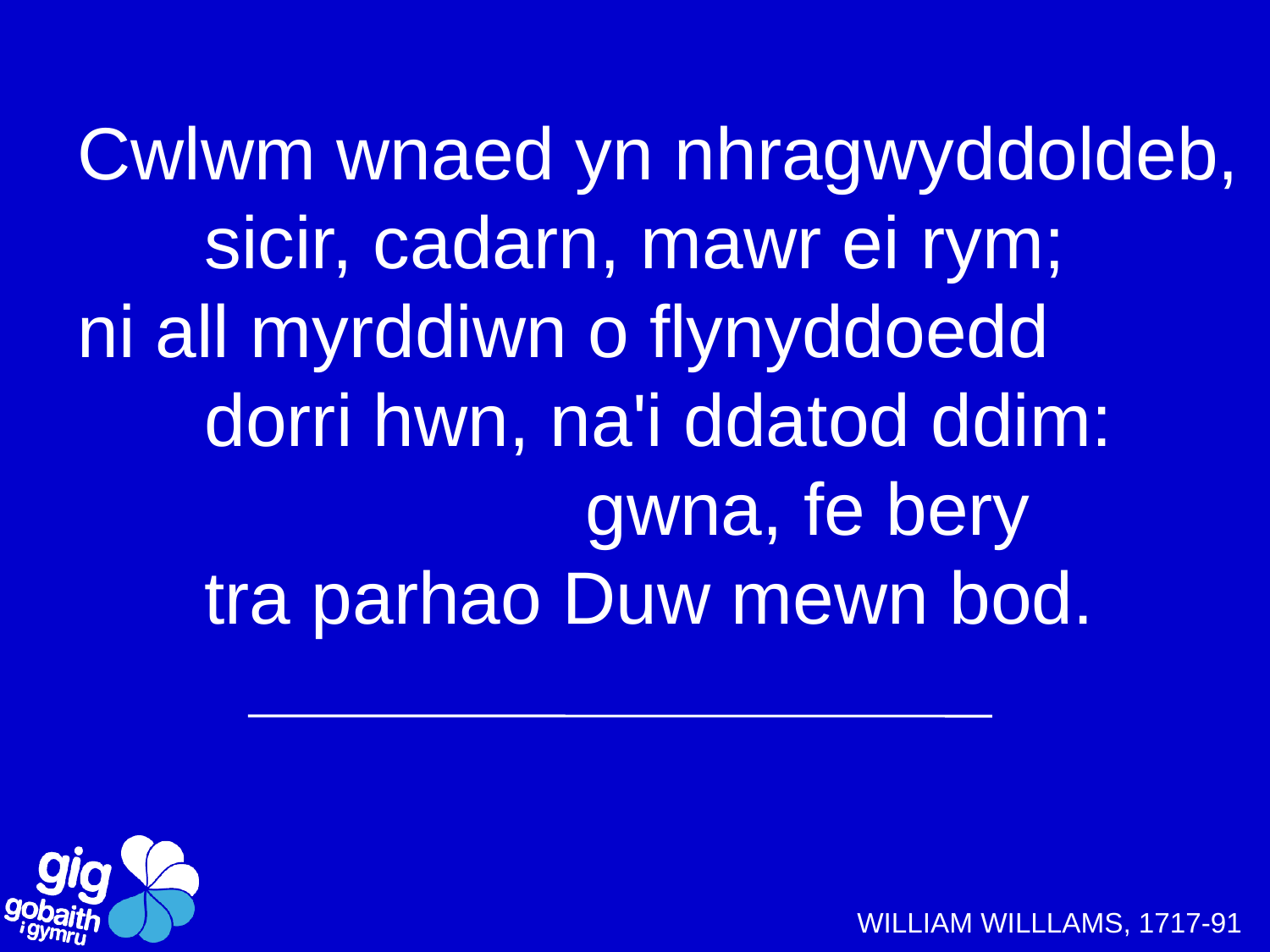

# Cwlwm wnaed yn nhragwyddoldeb, sicir, cadarn, mawr ei rym; ni all myrddiwn o flynyddoedd dorri hwn, na'i ddatod ddim: gwna, fe bery tra parhao Duw mewn bod.
WILLIAM WILLLAMS, 1717-91